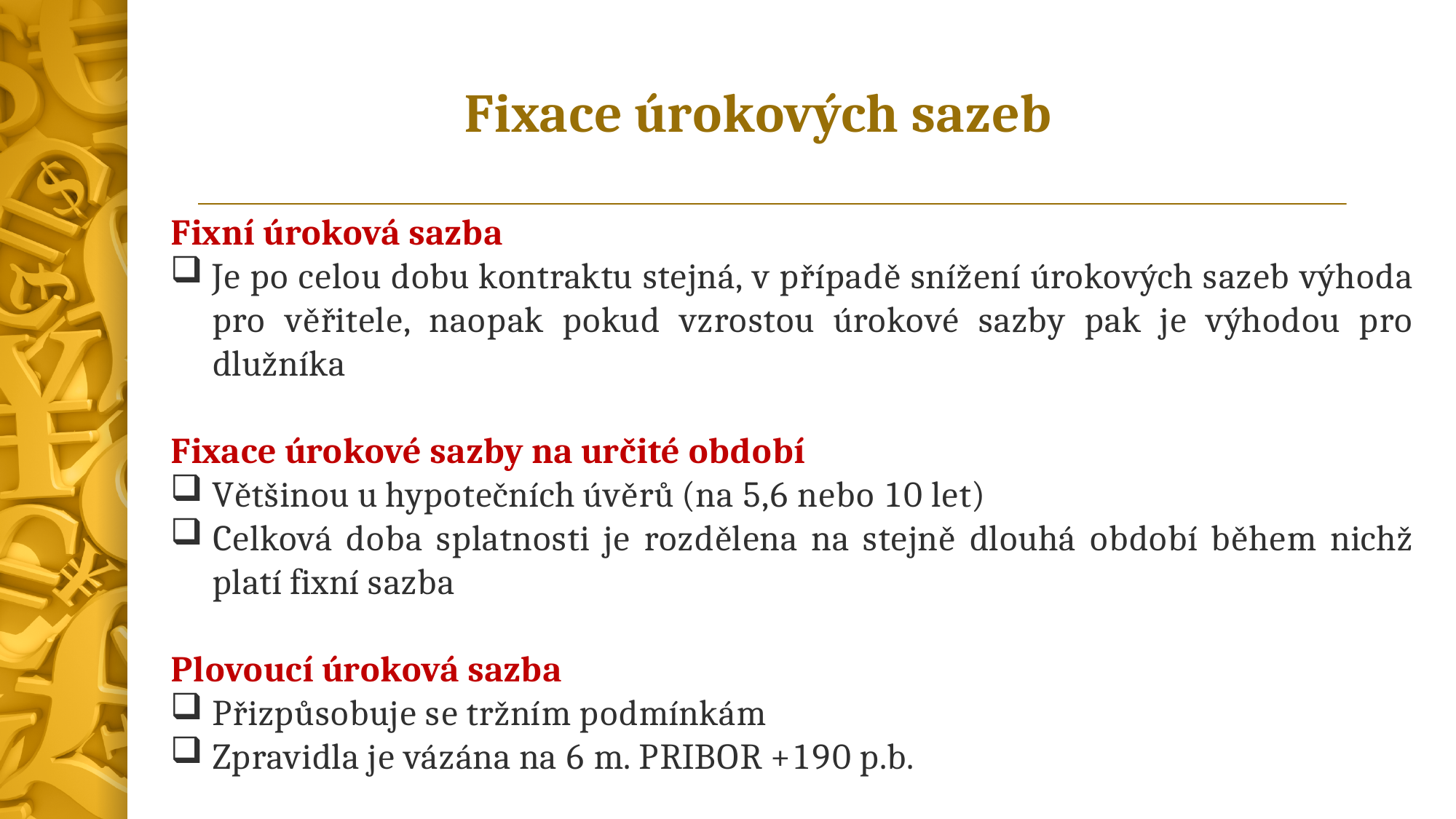

# Fixace úrokových sazeb
Fixní úroková sazba
Je po celou dobu kontraktu stejná, v případě snížení úrokových sazeb výhoda pro věřitele, naopak pokud vzrostou úrokové sazby pak je výhodou pro dlužníka

Fixace úrokové sazby na určité období
Většinou u hypotečních úvěrů (na 5,6 nebo 10 let)
Celková doba splatnosti je rozdělena na stejně dlouhá období během nichž platí fixní sazba

Plovoucí úroková sazba
Přizpůsobuje se tržním podmínkám
Zpravidla je vázána na 6 m. PRIBOR +190 p.b.